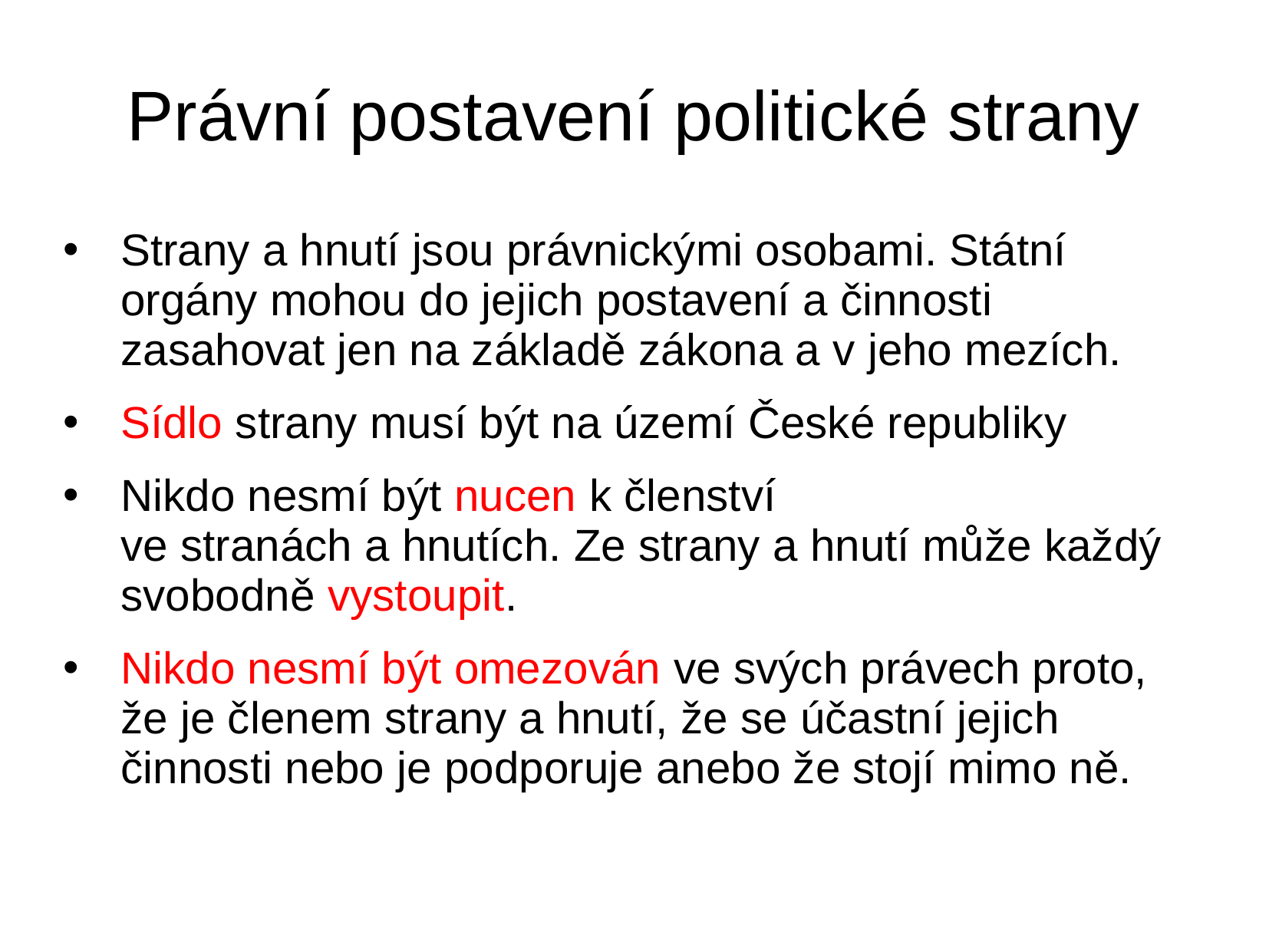

# Právní postavení politické strany
Strany a hnutí jsou právnickými osobami. Státní orgány mohou do jejich postavení a činnosti zasahovat jen na základě zákona a v jeho mezích.
Sídlo strany musí být na území České republiky
Nikdo nesmí být nucen k členství ve stranách a hnutích. Ze strany a hnutí může každý svobodně vystoupit.
Nikdo nesmí být omezován ve svých právech proto, že je členem strany a hnutí, že se účastní jejich činnosti nebo je podporuje anebo že stojí mimo ně.